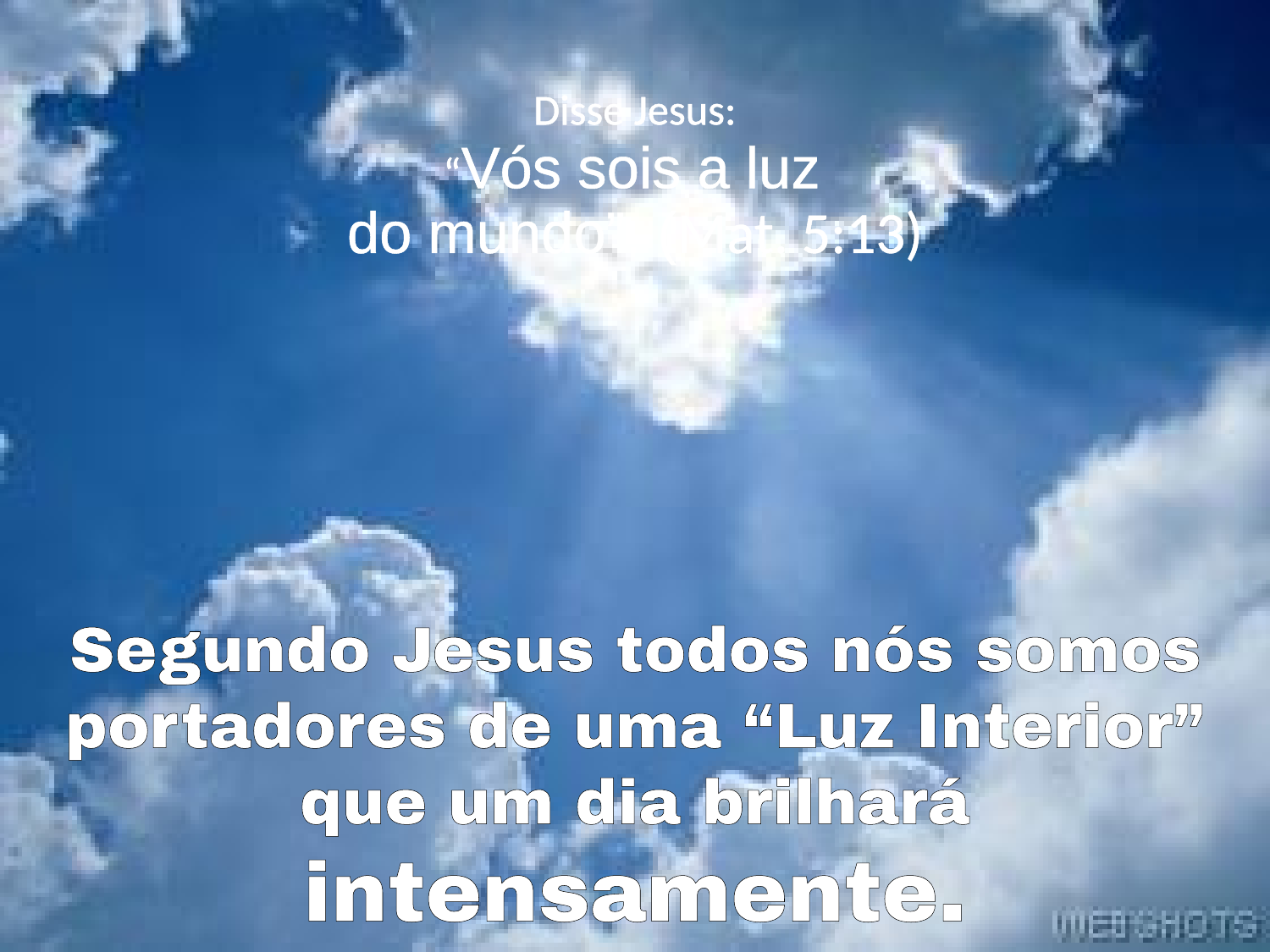

# Disse Jesus: “Vós sois a luz do mundo”. (Mat. 5:13)
Segundo Jesus todos nós somos portadores de uma “Luz Interior” que um dia brilhará intensamente.